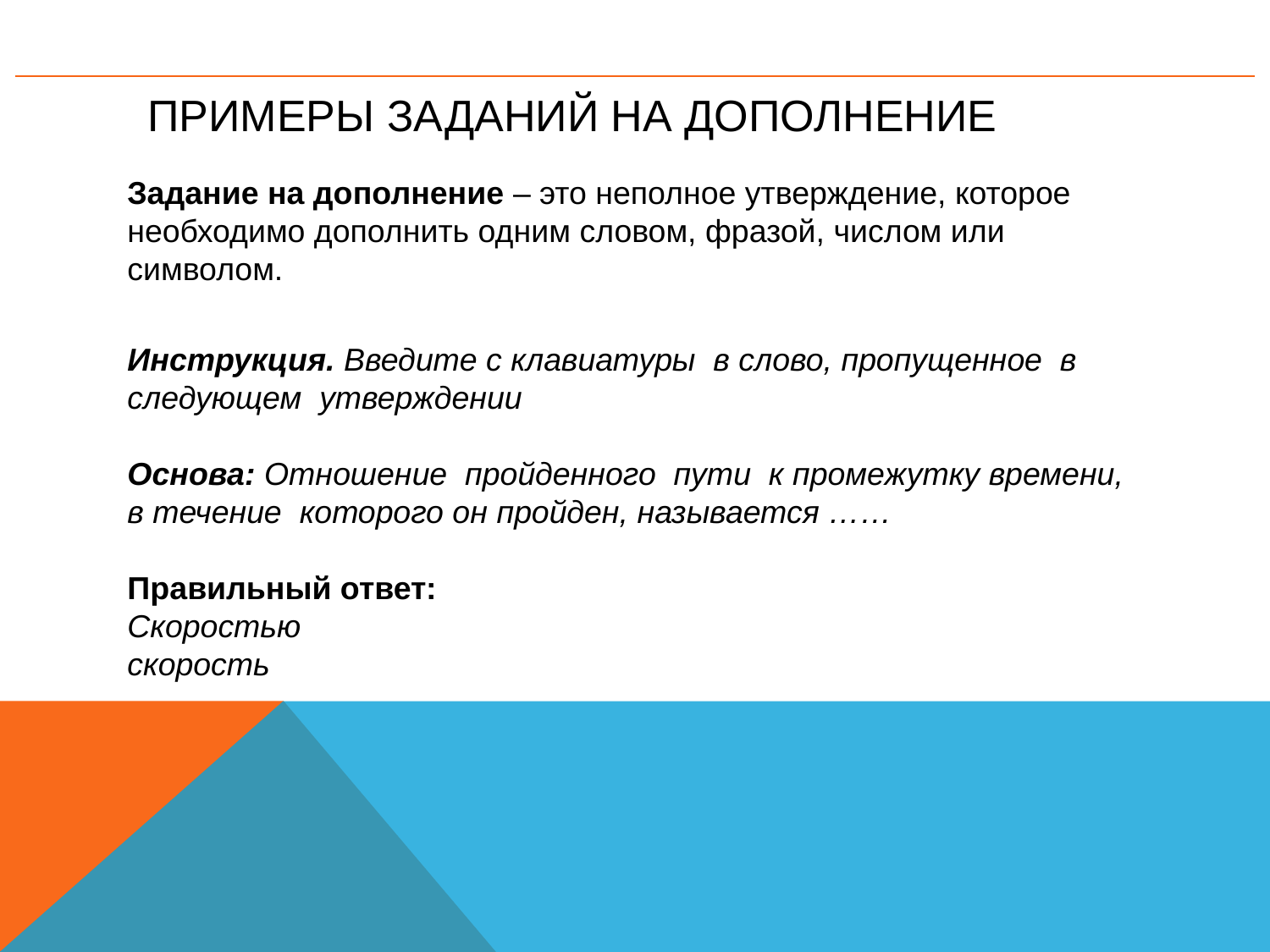

# Примеры Заданий на дополнение
Задание на дополнение – это неполное утверждение, которое необходимо дополнить одним словом, фразой, числом или символом.

Инструкция. Введите с клавиатуры  в слово, пропущенное  в следующем  утверждении

Основа: Отношение  пройденного  пути  к промежутку времени,
в течение  которого он пройден, называется ……

Правильный ответ:
Скоростью
скорость